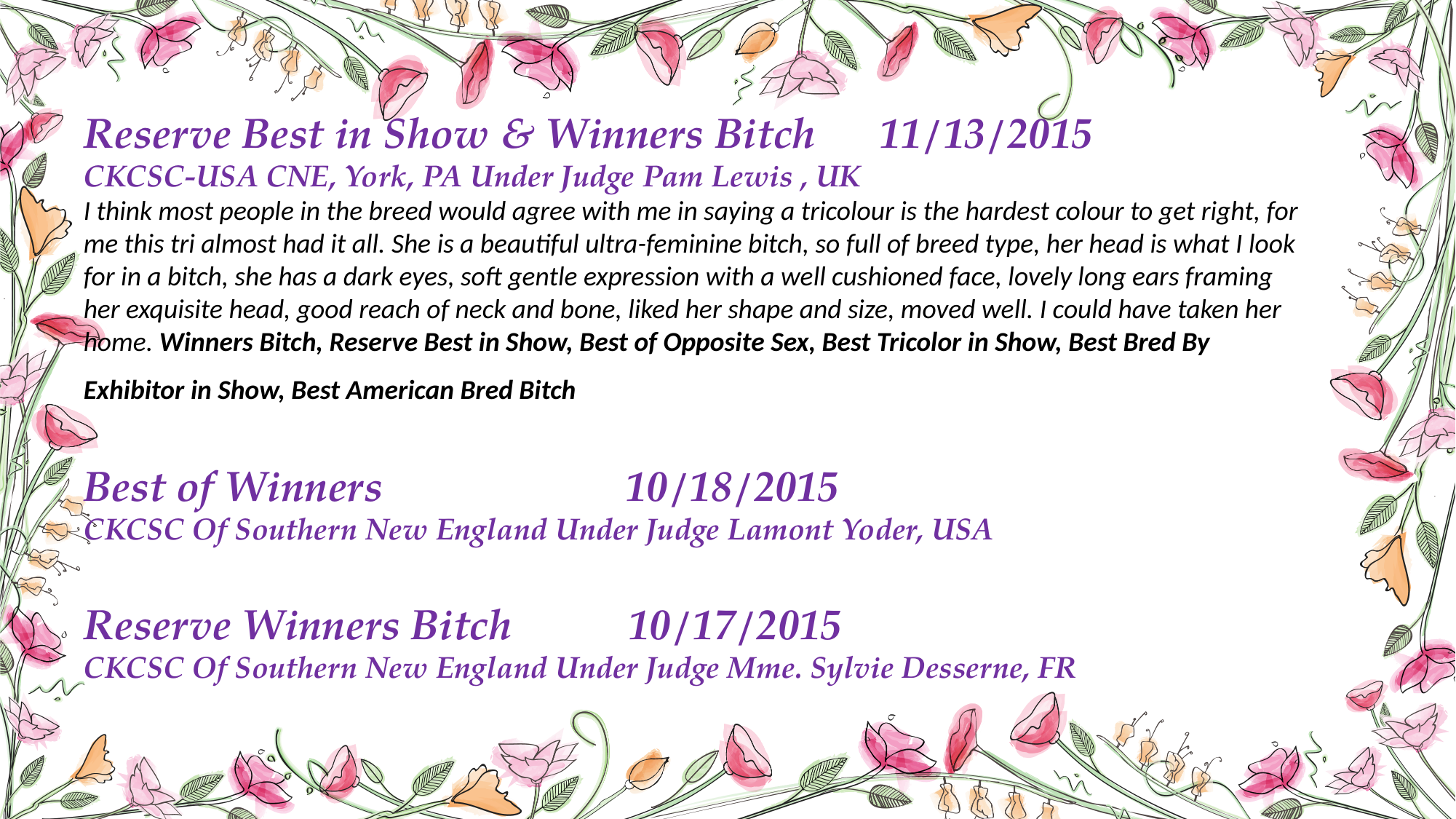

Reserve Best in Show & Winners Bitch      11/13/2015
CKCSC-USA CNE, York, PA Under Judge Pam Lewis , UK
I think most people in the breed would agree with me in saying a tricolour is the hardest colour to get right, for me this tri almost had it all. She is a beautiful ultra-feminine bitch, so full of breed type, her head is what I look for in a bitch, she has a dark eyes, soft gentle expression with a well cushioned face, lovely long ears framing her exquisite head, good reach of neck and bone, liked her shape and size, moved well. I could have taken her home. Winners Bitch, Reserve Best in Show, Best of Opposite Sex, Best Tricolor in Show, Best Bred By Exhibitor in Show, Best American Bred Bitch
Best of Winners                       10/18/2015
CKCSC Of Southern New England Under Judge Lamont Yoder, USA
Reserve Winners Bitch           10/17/2015
CKCSC Of Southern New England Under Judge Mme. Sylvie Desserne, FR